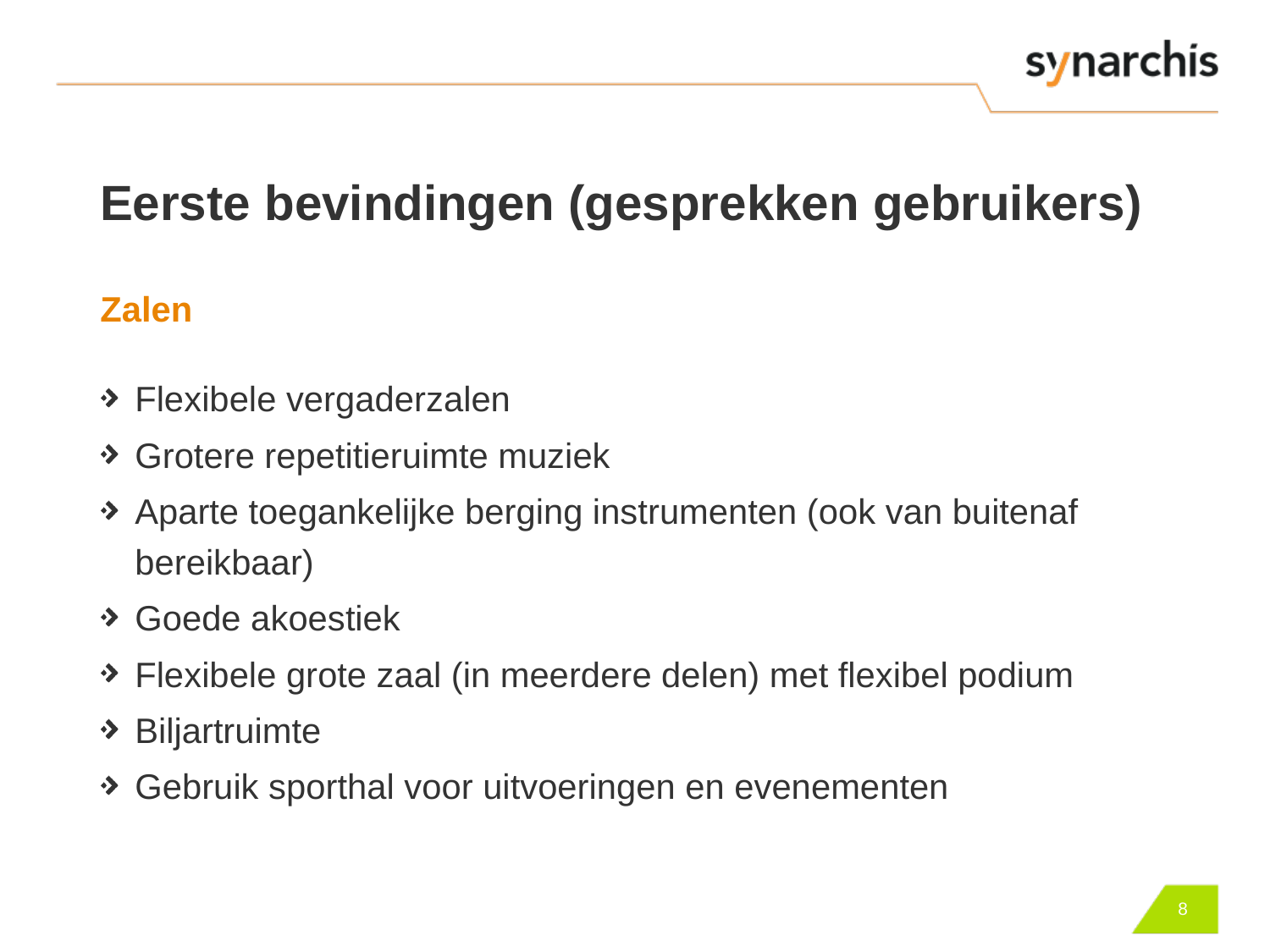

# Eerste bevindingen (gesprekken gebruikers)
Zalen
Flexibele vergaderzalen
Grotere repetitieruimte muziek
Aparte toegankelijke berging instrumenten (ook van buitenaf bereikbaar)
Goede akoestiek
Flexibele grote zaal (in meerdere delen) met flexibel podium
Biljartruimte
Gebruik sporthal voor uitvoeringen en evenementen